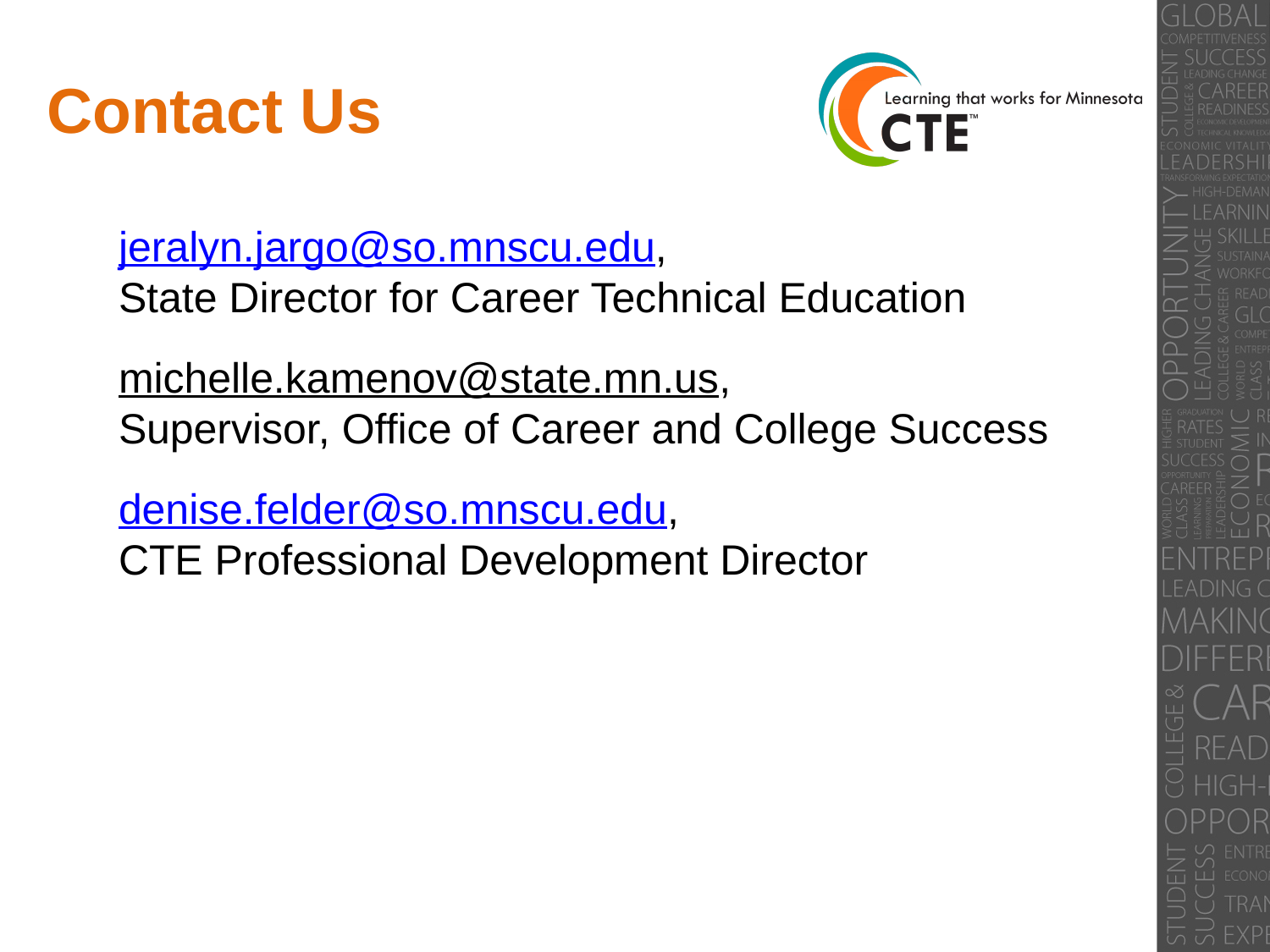

# Contact Us
jeralyn.jargo@so.mnscu.edu,
State Director for Career Technical Education

michelle.kamenov@state.mn.us,                Supervisor, Office of Career and College Success

denise.felder@so.mnscu.edu,
CTE Professional Development Director